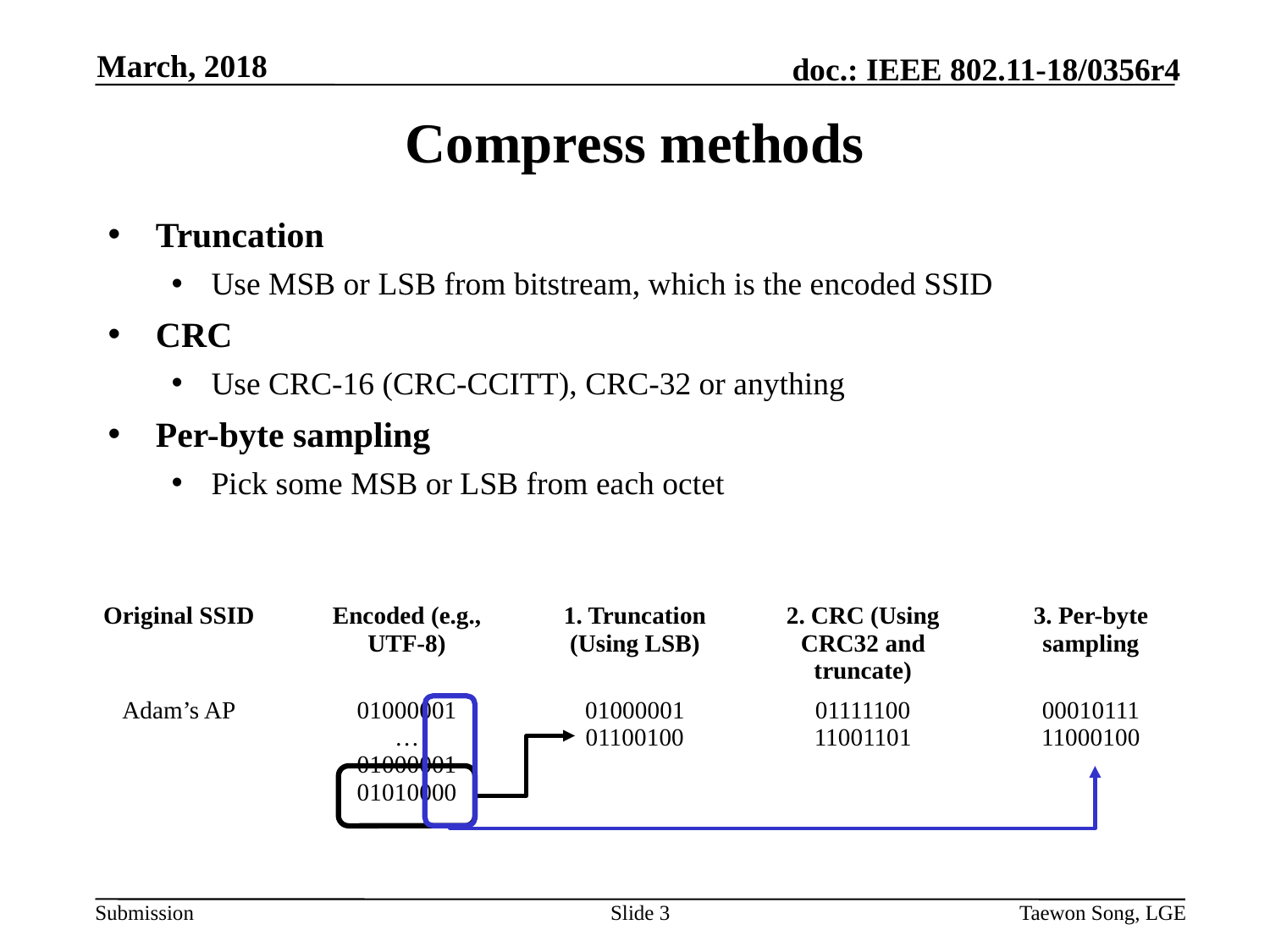

March, 2018
# Compress methods
Truncation
Use MSB or LSB from bitstream, which is the encoded SSID
CRC
Use CRC-16 (CRC-CCITT), CRC-32 or anything
Per-byte sampling
Pick some MSB or LSB from each octet

| Original SSID | Encoded (e.g., UTF-8) | 1. Truncation (Using LSB) | 2. CRC (Using CRC32 and truncate) | 3. Per-byte sampling |
| --- | --- | --- | --- | --- |
| Adam’s AP | 01000001 … 01000001 01010000 | 01000001 01100100 | 01111100 11001101 | 00010111 11000100 |

Slide 3
Taewon Song, LGE